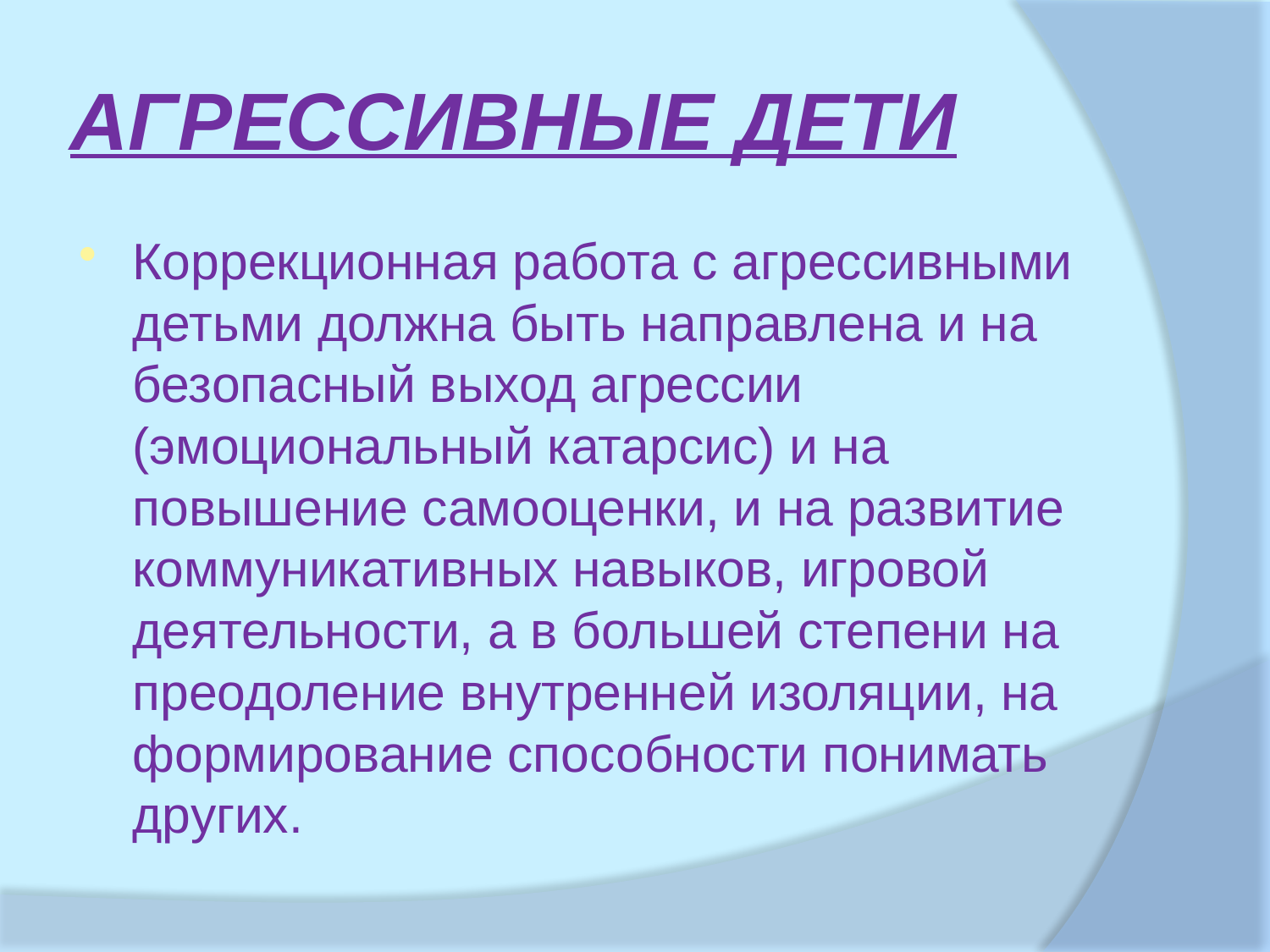

# АГРЕССИВНЫЕ ДЕТИ
Коррекционная работа с агрессивными детьми должна быть направлена и на безопасный выход агрессии (эмоциональный катарсис) и на повышение самооценки, и на развитие коммуникативных навыков, игровой деятельности, а в большей степени на преодоление внутренней изоляции, на формирование способности понимать других.